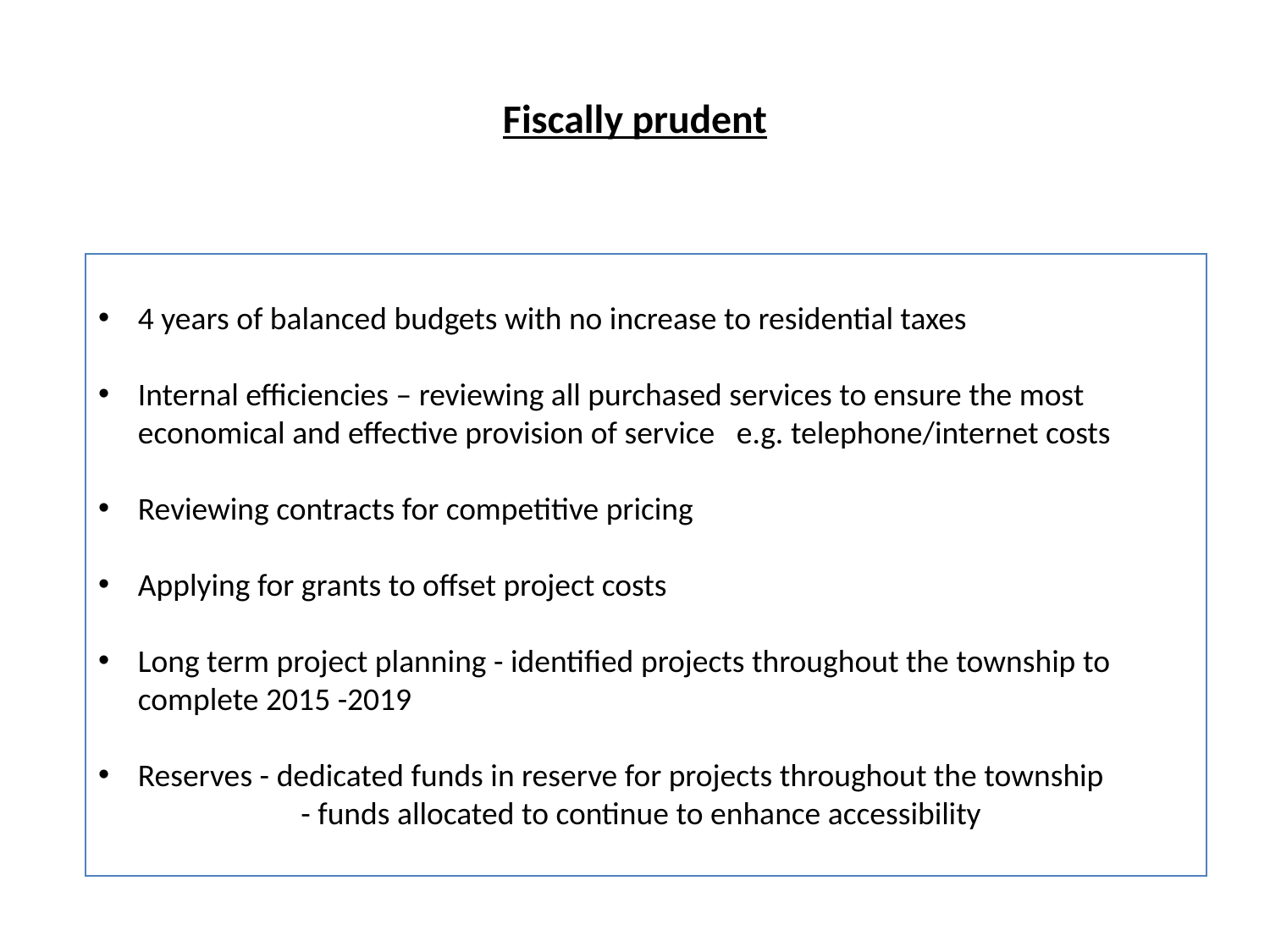

# Fiscally prudent

4 years of balanced budgets with no increase to residential taxes

Internal efficiencies – reviewing all purchased services to ensure the most economical and effective provision of service   e.g. telephone/internet costs

Reviewing contracts for competitive pricing

Applying for grants to offset project costs

Long term project planning - identified projects throughout the township to complete 2015 -2019

Reserves - dedicated funds in reserve for projects throughout the township 		     - funds allocated to continue to enhance accessibility